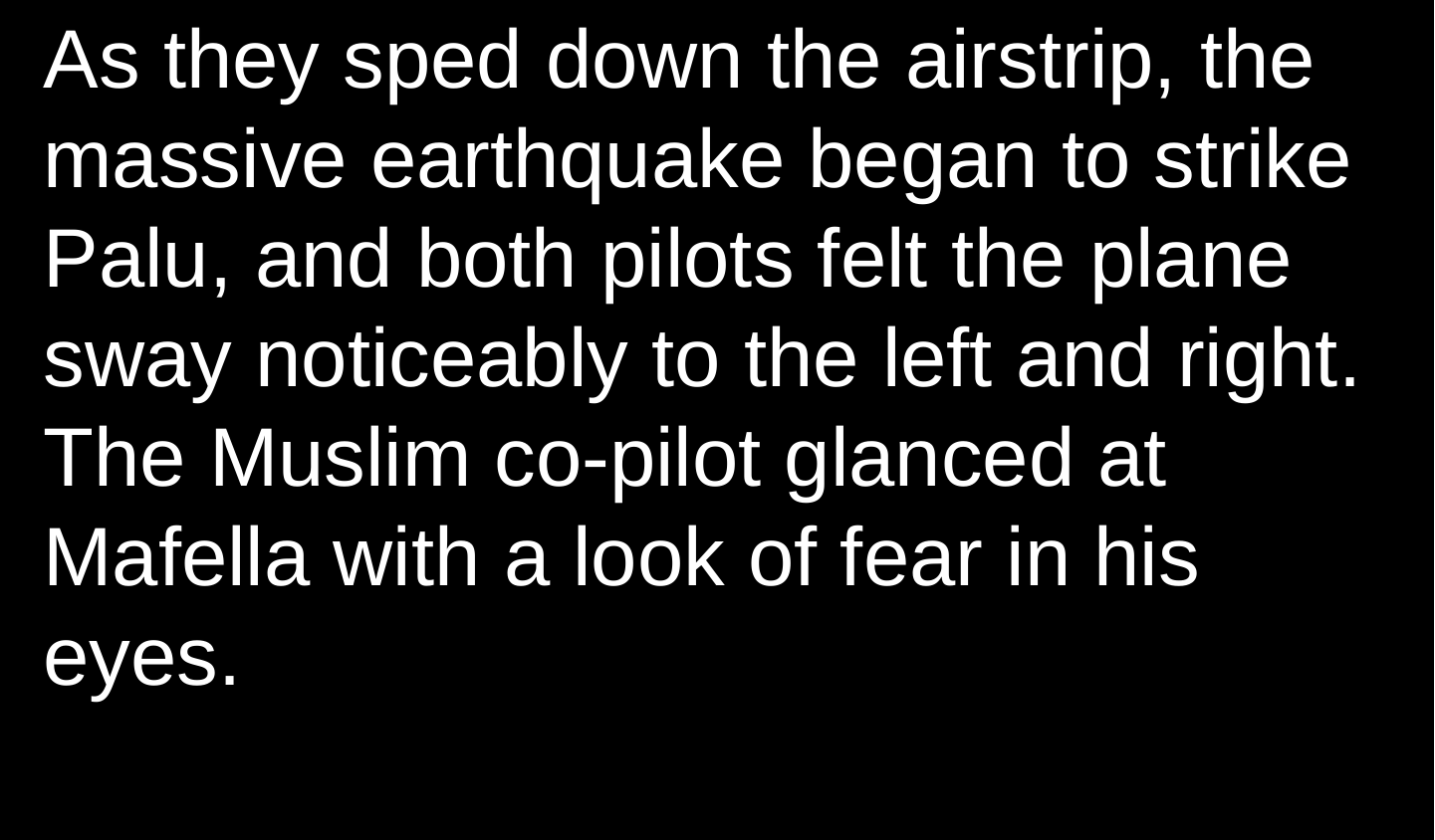

As they sped down the airstrip, the massive earthquake began to strike Palu, and both pilots felt the plane sway noticeably to the left and right. The Muslim co-pilot glanced at Mafella with a look of fear in his eyes.